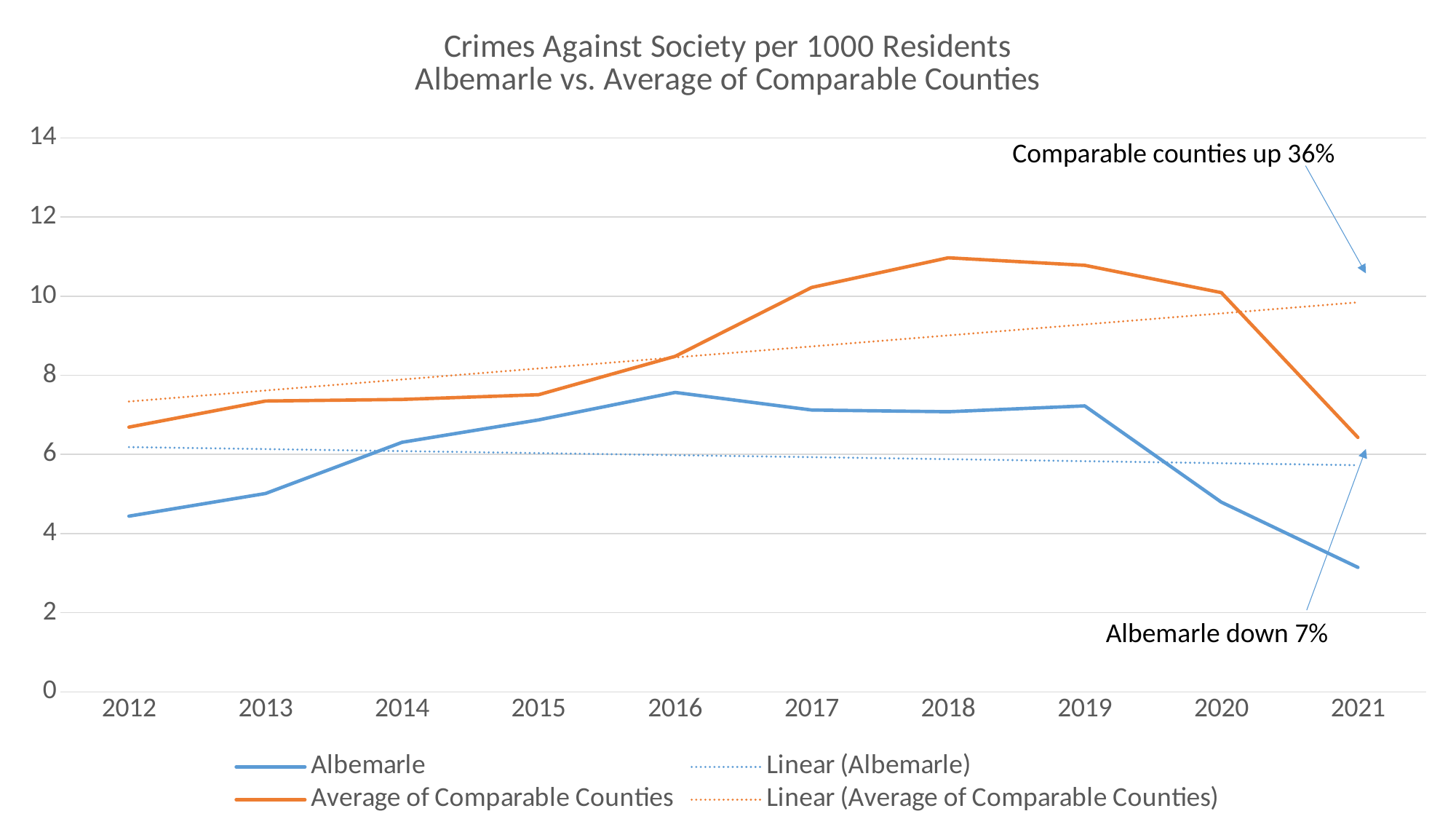

### Chart: Crimes Against Society per 1000 Residents
Albemarle vs. Average of Comparable Counties

| Category | Albemarle | Average of Comparable Counties |
|---|---|---|
| 2012 | 4.44006891459513 | 6.69 |
| 2013 | 5.01309244531836 | 7.35 |
| 2014 | 6.30622812346322 | 7.39 |
| 2015 | 6.87285223367698 | 7.51 |
| 2016 | 7.56751643569976 | 8.48 |
| 2017 | 7.12183254872466 | 10.22 |
| 2018 | 7.07848930862766 | 10.97 |
| 2019 | 7.22735640983577 | 10.78 |
| 2020 | 4.79442760866615 | 10.09 |
| 2021 | 3.14619310634133 | 6.43 |
Comparable counties up 36%
Albemarle down 7%